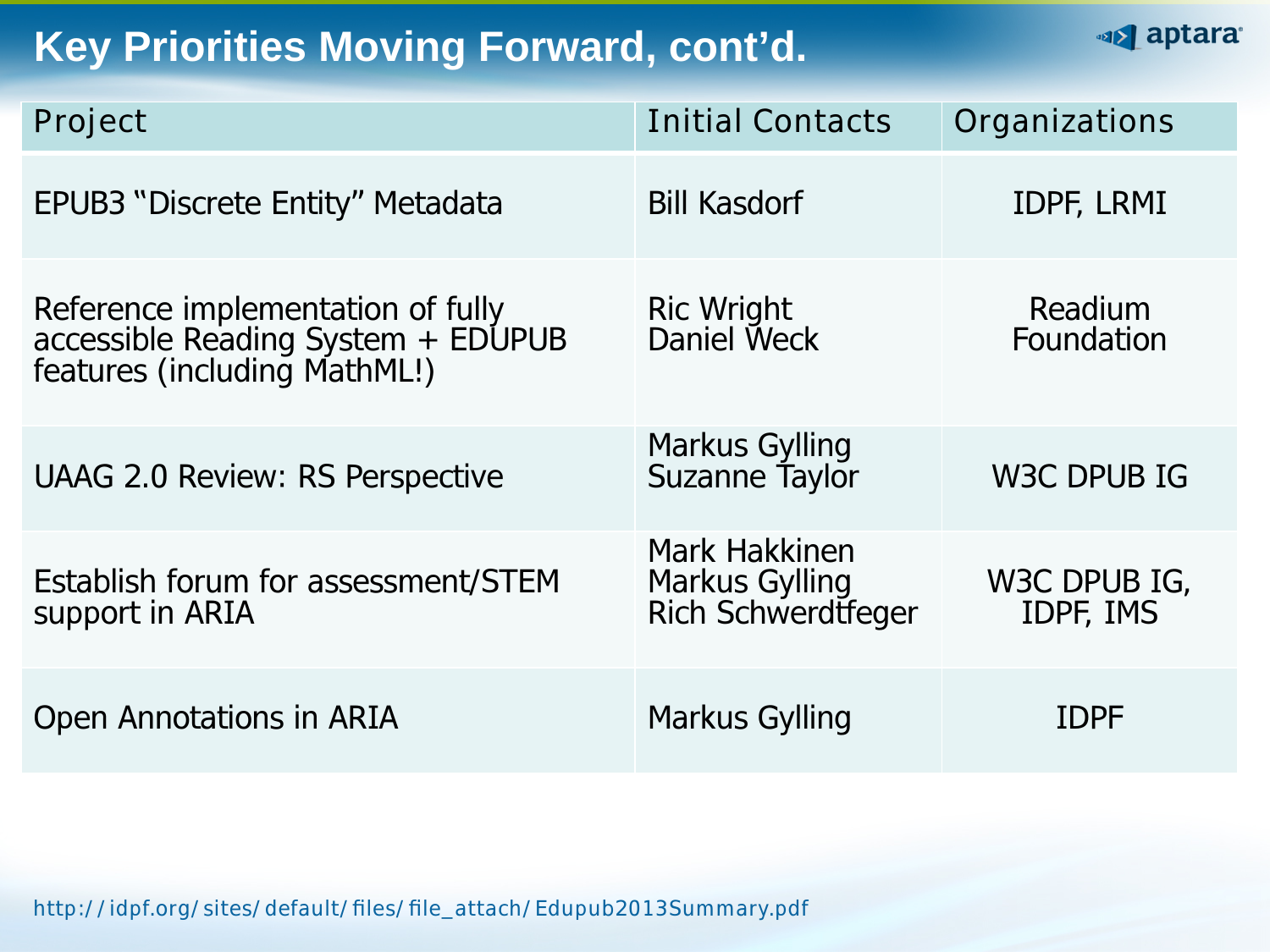

# Key Priorities Moving Forward, cont’d.
| Project | Initial Contacts | Organizations |
| --- | --- | --- |
| EPUB3 “Discrete Entity” Metadata | Bill Kasdorf | IDPF, LRMI |
| Reference implementation of fully accessible Reading System + EDUPUB features (including MathML!) | Ric Wright Daniel Weck | Readium Foundation |
| UAAG 2.0 Review: RS Perspective | Markus Gylling Suzanne Taylor | W3C DPUB IG |
| Establish forum for assessment/STEM support in ARIA | Mark Hakkinen Markus Gylling Rich Schwerdtfeger | W3C DPUB IG, IDPF, IMS |
| Open Annotations in ARIA | Markus Gylling | IDPF |
http://idpf.org/sites/default/files/file_attach/Edupub2013Summary.pdf